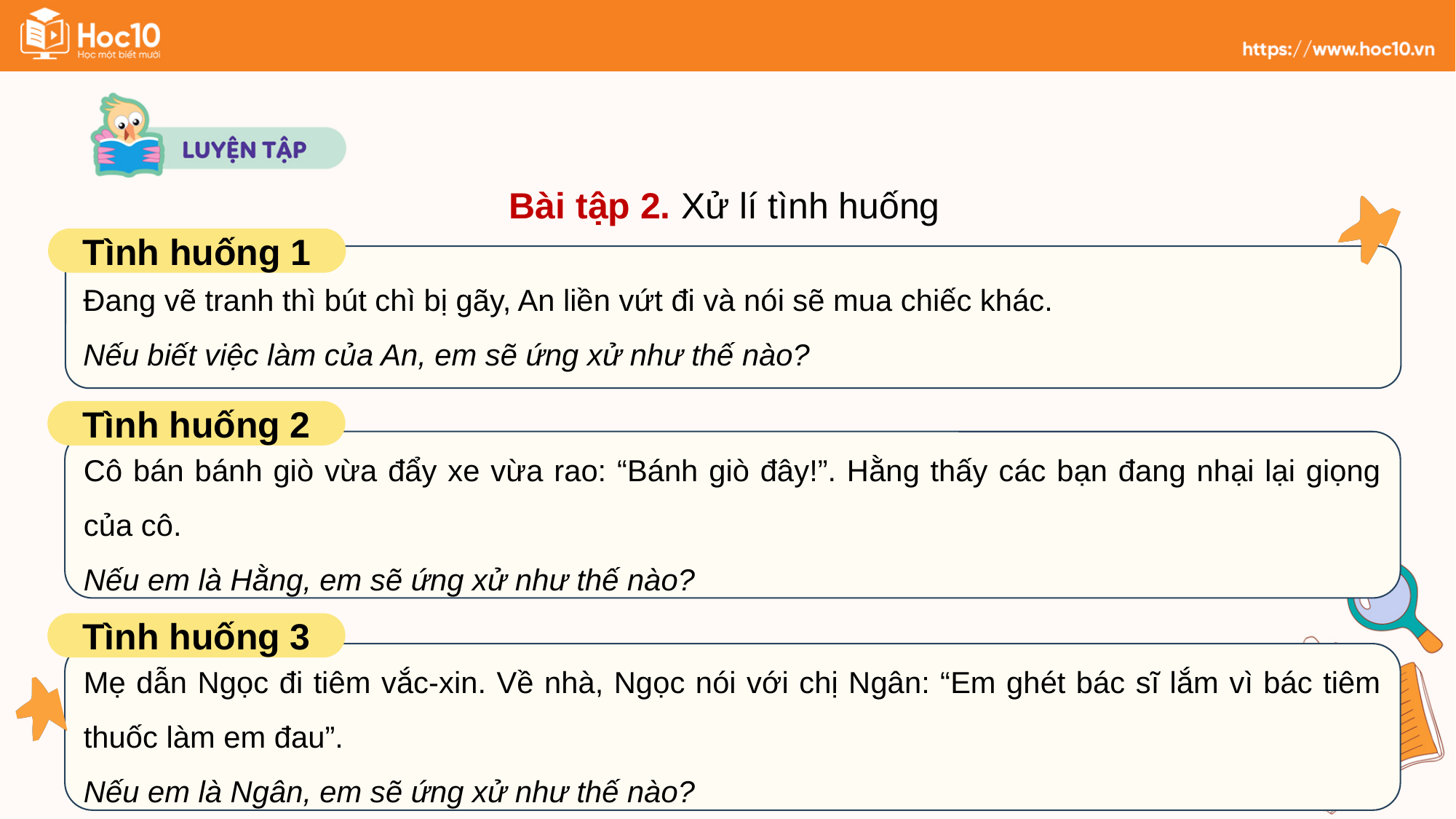

Bài tập 2. Xử lí tình huống

Tình huống 1
Đang vẽ tranh thì bút chì bị gãy, An liền vứt đi và nói sẽ mua chiếc khác.
Nếu biết việc làm của An, em sẽ ứng xử như thế nào?
Tình huống 2
Cô bán bánh giò vừa đẩy xe vừa rao: “Bánh giò đây!”. Hằng thấy các bạn đang nhại lại giọng của cô.
Nếu em là Hằng, em sẽ ứng xử như thế nào?
Tình huống 3
Mẹ dẫn Ngọc đi tiêm vắc-xin. Về nhà, Ngọc nói với chị Ngân: “Em ghét bác sĩ lắm vì bác tiêm thuốc làm em đau”.
Nếu em là Ngân, em sẽ ứng xử như thế nào?